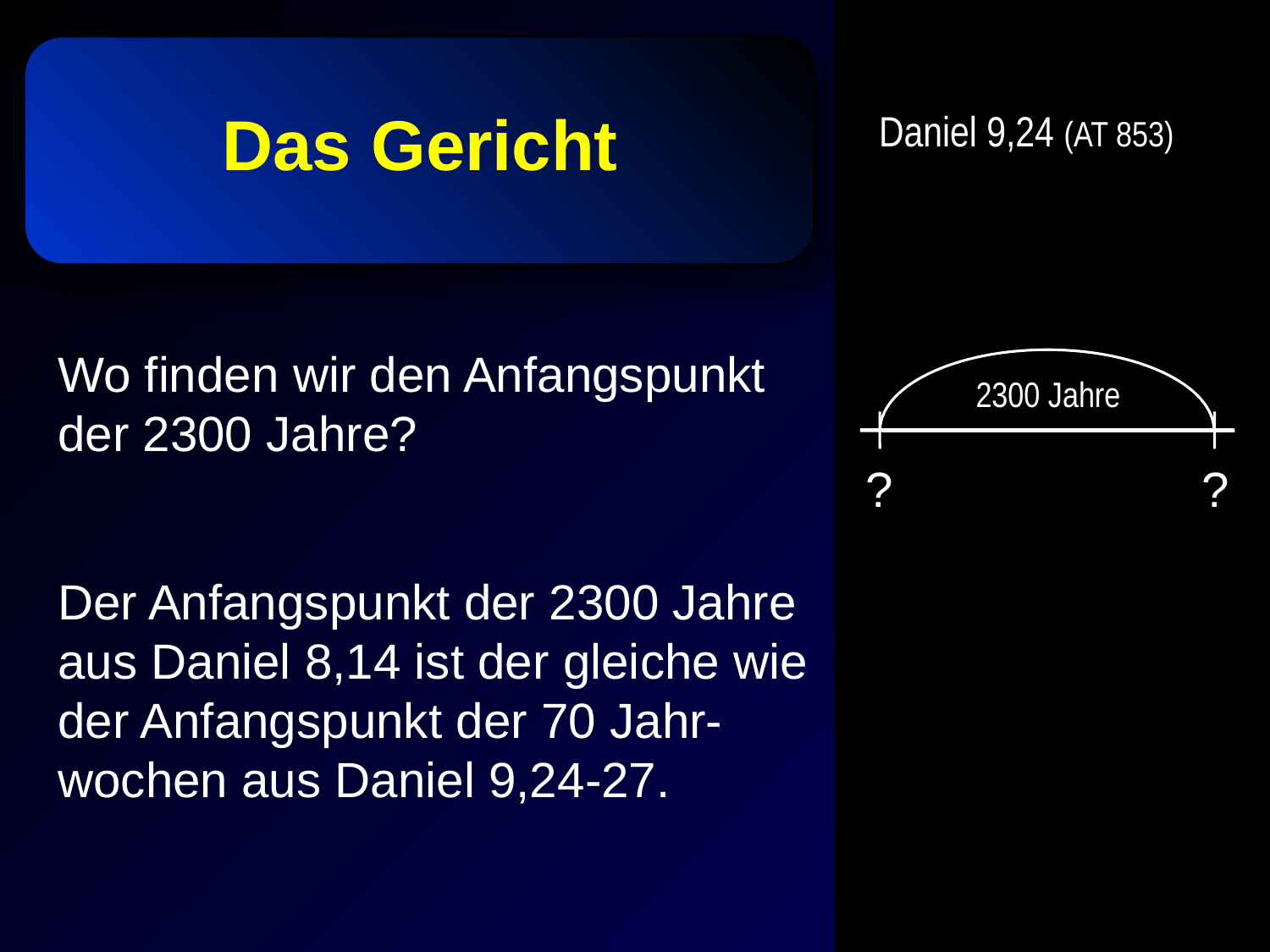

Das Gericht
Daniel 9,24 (AT 853)
Wo finden wir den Anfangspunkt der 2300 Jahre?

2300 Jahre
?
?
Der Anfangspunkt der 2300 Jahre aus Daniel 8,14 ist der gleiche wie der Anfangspunkt der 70 Jahr-wochen aus Daniel 9,24-27.